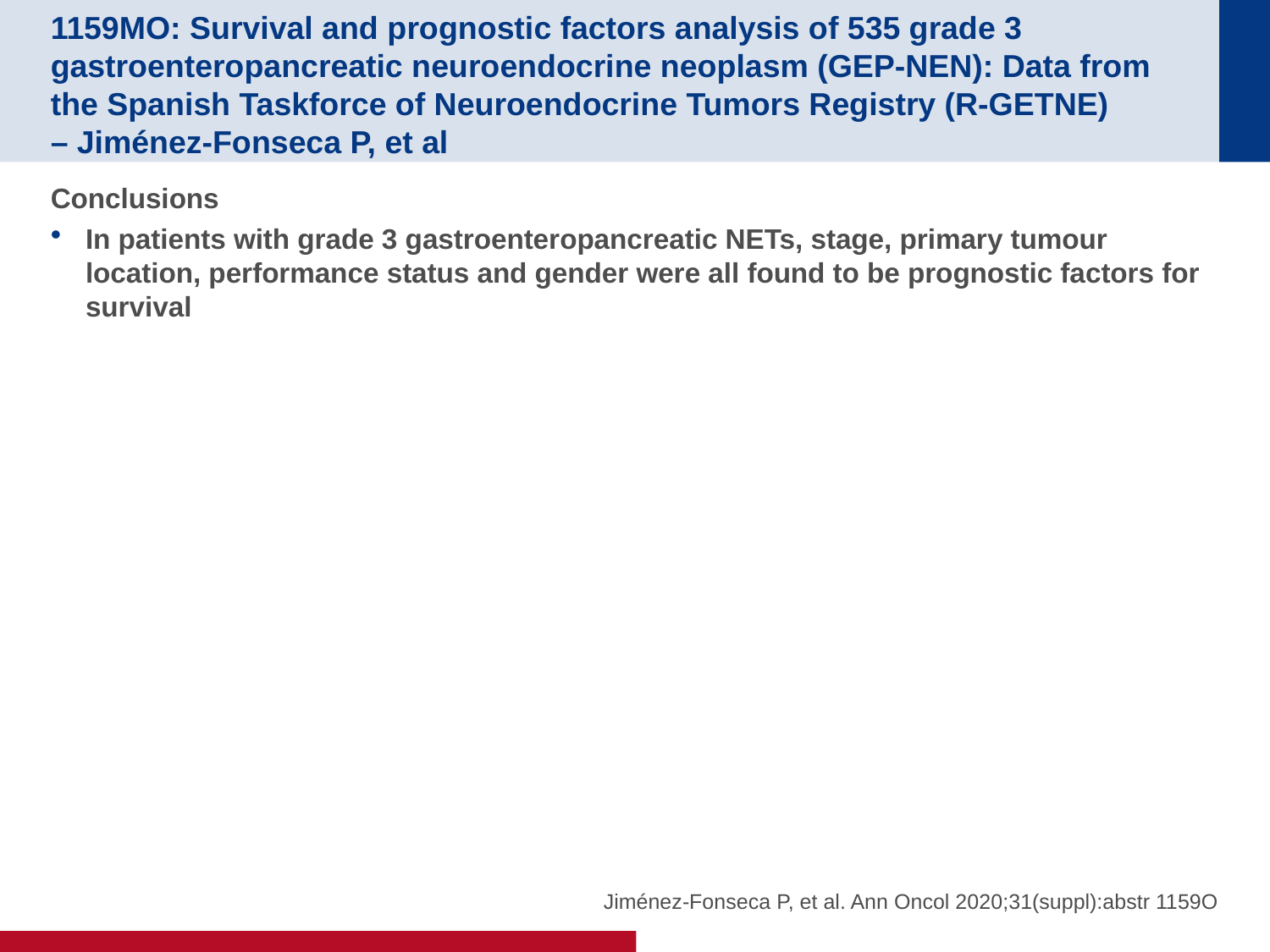

# 1159MO: Survival and prognostic factors analysis of 535 grade 3 gastroenteropancreatic neuroendocrine neoplasm (GEP-NEN): Data from the Spanish Taskforce of Neuroendocrine Tumors Registry (R-GETNE) – Jiménez-Fonseca P, et al
Conclusions
In patients with grade 3 gastroenteropancreatic NETs, stage, primary tumour location, performance status and gender were all found to be prognostic factors for survival
Jiménez-Fonseca P, et al. Ann Oncol 2020;31(suppl):abstr 1159O